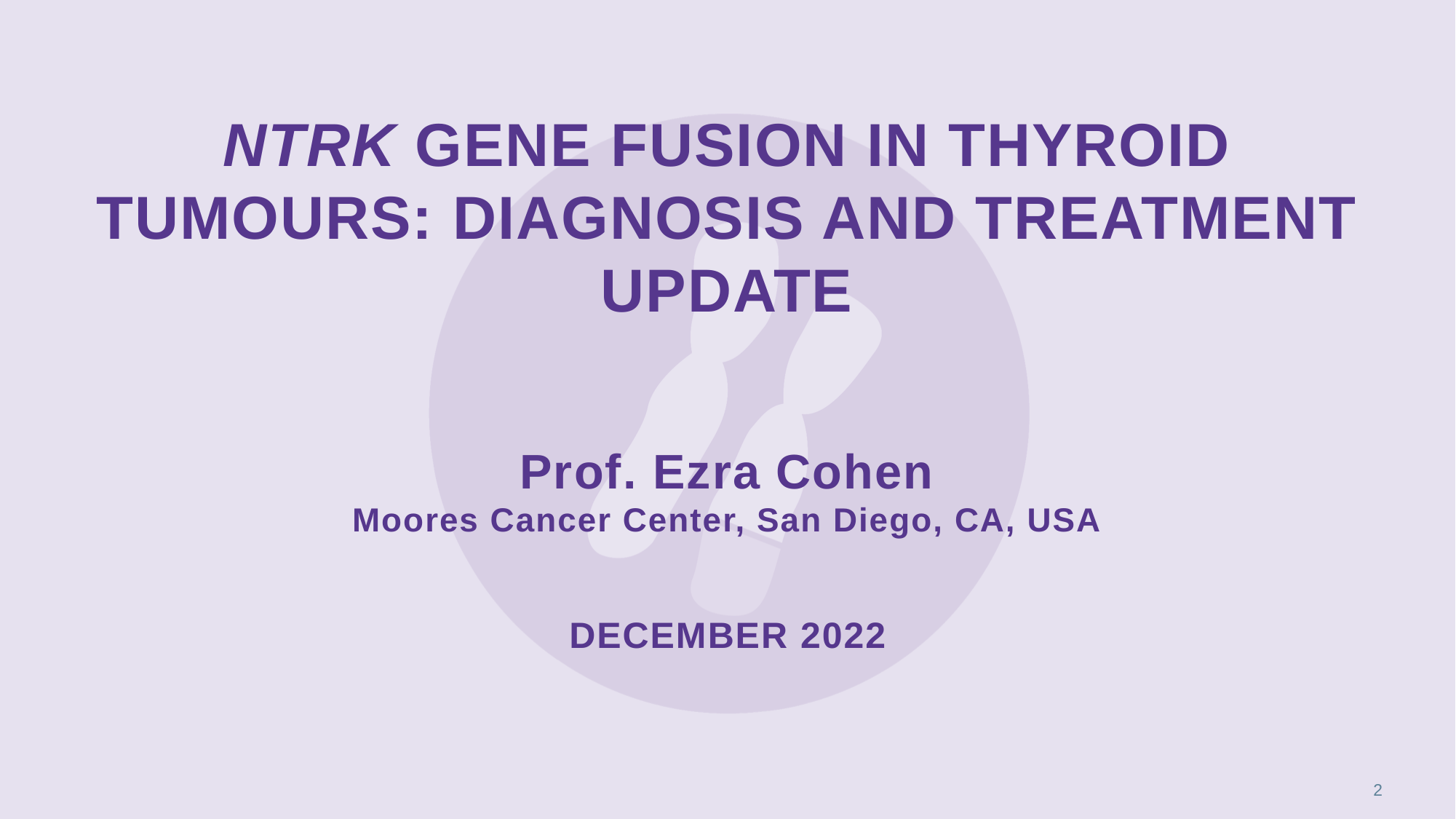

# NTRK gene fusion in Thyroid tumours: diagnosis and treatment update Prof. Ezra Cohen Moores Cancer Center, San Diego, CA, USA DECEMBER 2022
2